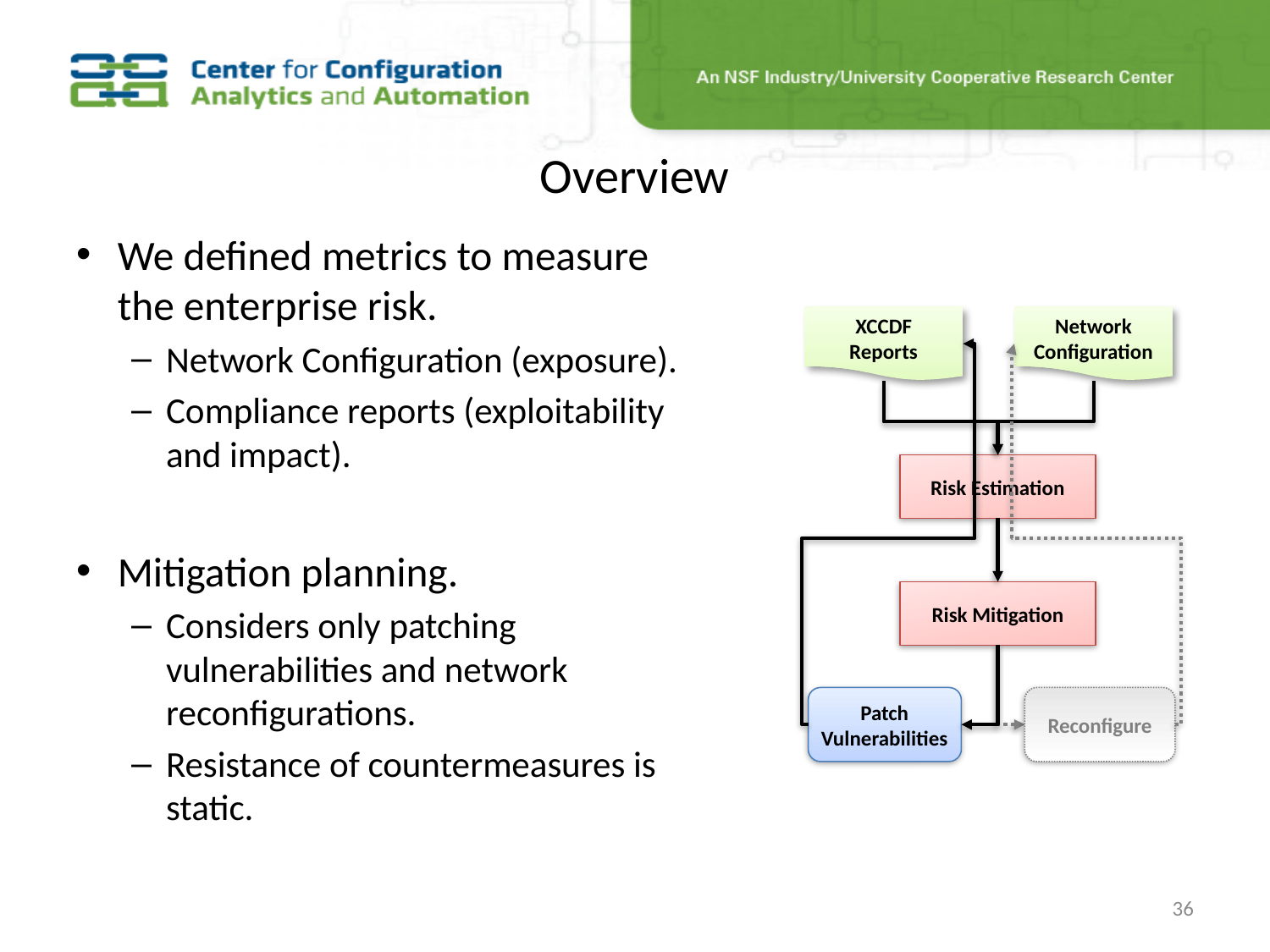

# Overview
We defined metrics to measure the enterprise risk.
Network Configuration (exposure).
Compliance reports (exploitability and impact).

Mitigation planning.
Considers only patching vulnerabilities and network reconfigurations.
Resistance of countermeasures is static.
XCCDF Reports
Network Configuration
Risk Estimation
Risk Mitigation
Patch Vulnerabilities
Reconfigure
36